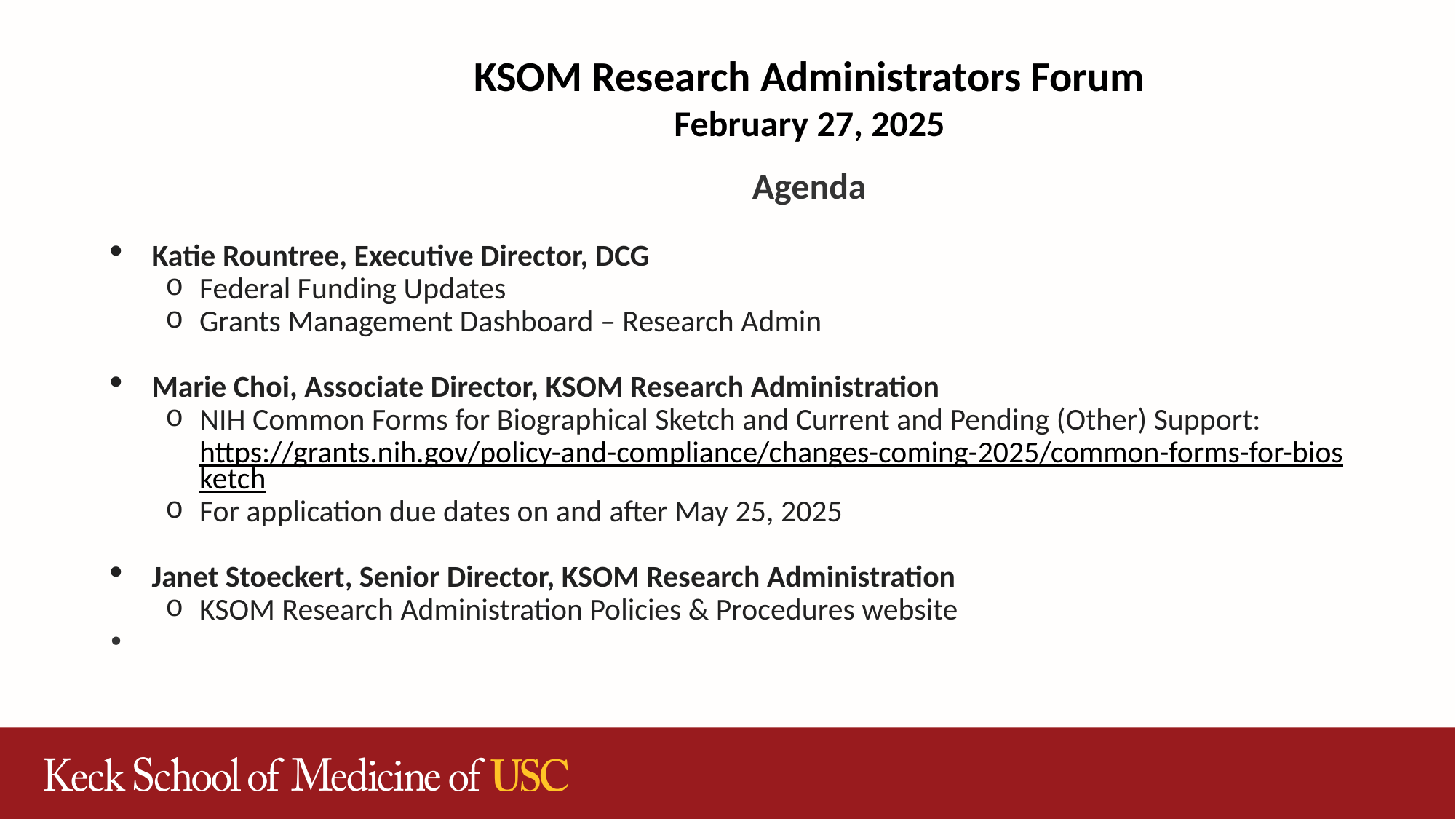

# KSOM Research Administrators Forum February 27, 2025
Agenda

Katie Rountree, Executive Director, DCG
Federal Funding Updates
Grants Management Dashboard – Research Admin

Marie Choi, Associate Director, KSOM Research Administration
NIH Common Forms for Biographical Sketch and Current and Pending (Other) Support:  https://grants.nih.gov/policy-and-compliance/changes-coming-2025/common-forms-for-biosketch
For application due dates on and after May 25, 2025

Janet Stoeckert, Senior Director, KSOM Research Administration
KSOM Research Administration Policies & Procedures website